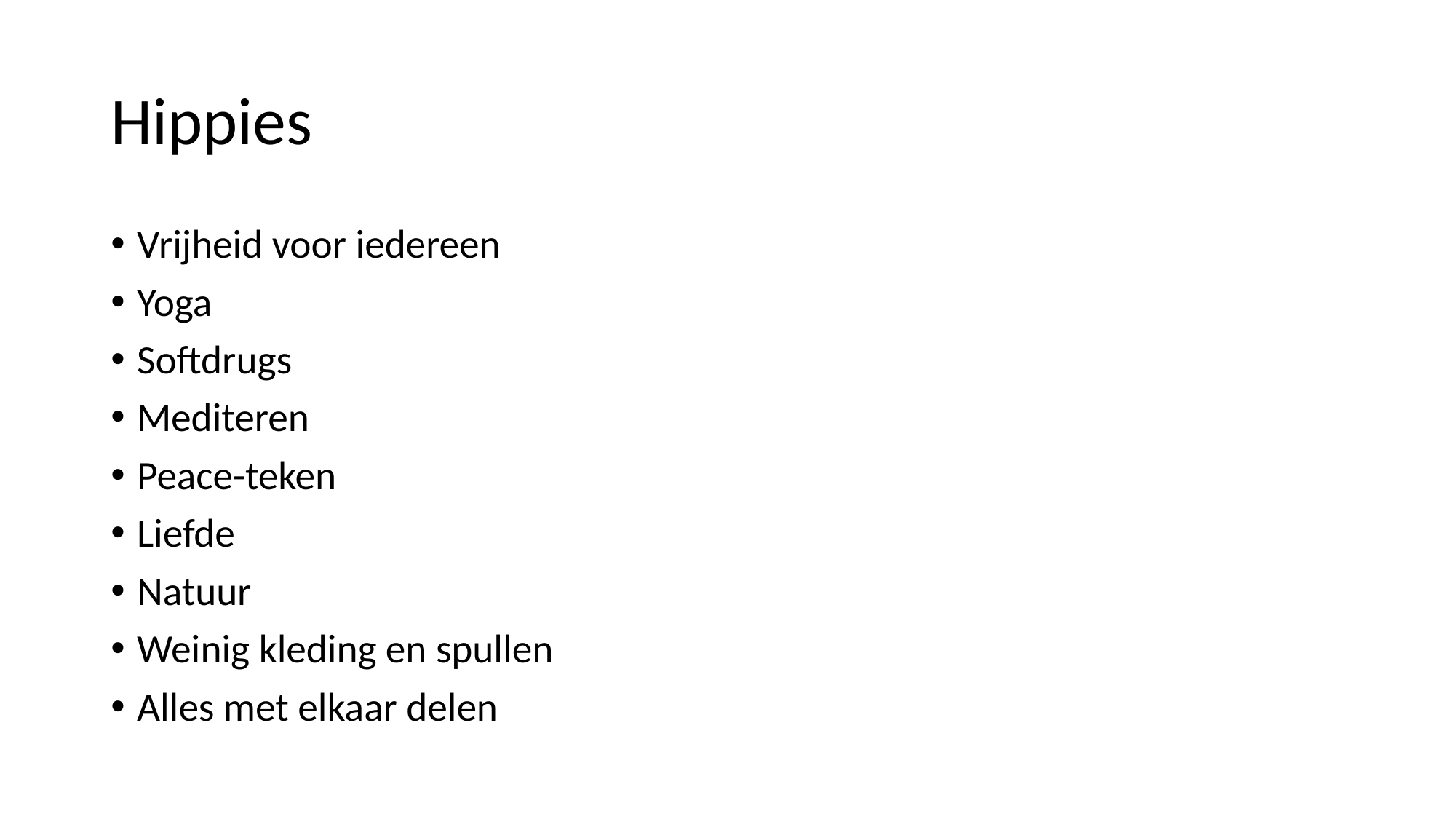

# Hippies
Vrijheid voor iedereen
Yoga
Softdrugs
Mediteren
Peace-teken
Liefde
Natuur
Weinig kleding en spullen
Alles met elkaar delen